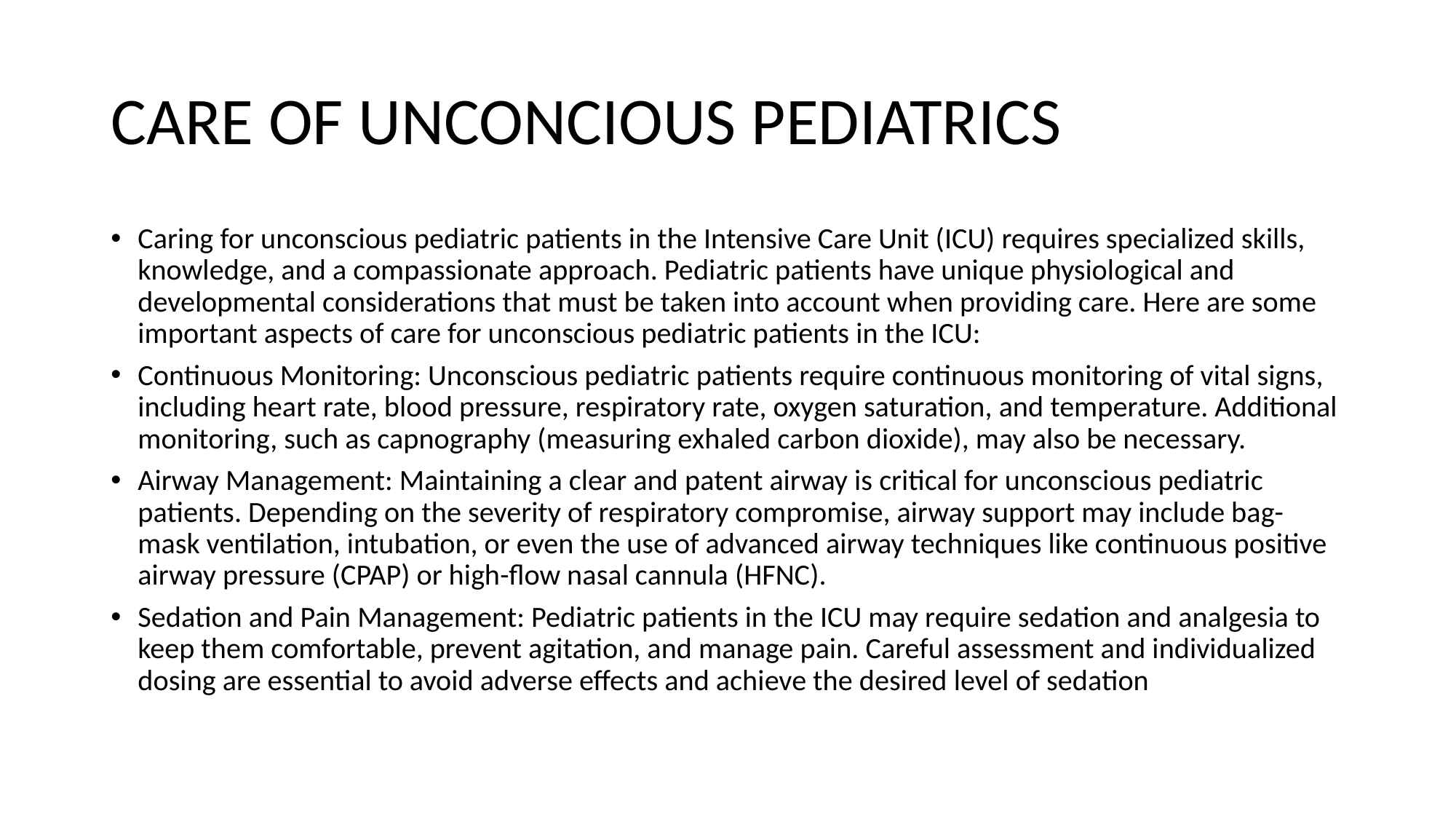

# CARE OF UNCONCIOUS PEDIATRICS
Caring for unconscious pediatric patients in the Intensive Care Unit (ICU) requires specialized skills, knowledge, and a compassionate approach. Pediatric patients have unique physiological and developmental considerations that must be taken into account when providing care. Here are some important aspects of care for unconscious pediatric patients in the ICU:
Continuous Monitoring: Unconscious pediatric patients require continuous monitoring of vital signs, including heart rate, blood pressure, respiratory rate, oxygen saturation, and temperature. Additional monitoring, such as capnography (measuring exhaled carbon dioxide), may also be necessary.
Airway Management: Maintaining a clear and patent airway is critical for unconscious pediatric patients. Depending on the severity of respiratory compromise, airway support may include bag-mask ventilation, intubation, or even the use of advanced airway techniques like continuous positive airway pressure (CPAP) or high-flow nasal cannula (HFNC).
Sedation and Pain Management: Pediatric patients in the ICU may require sedation and analgesia to keep them comfortable, prevent agitation, and manage pain. Careful assessment and individualized dosing are essential to avoid adverse effects and achieve the desired level of sedation